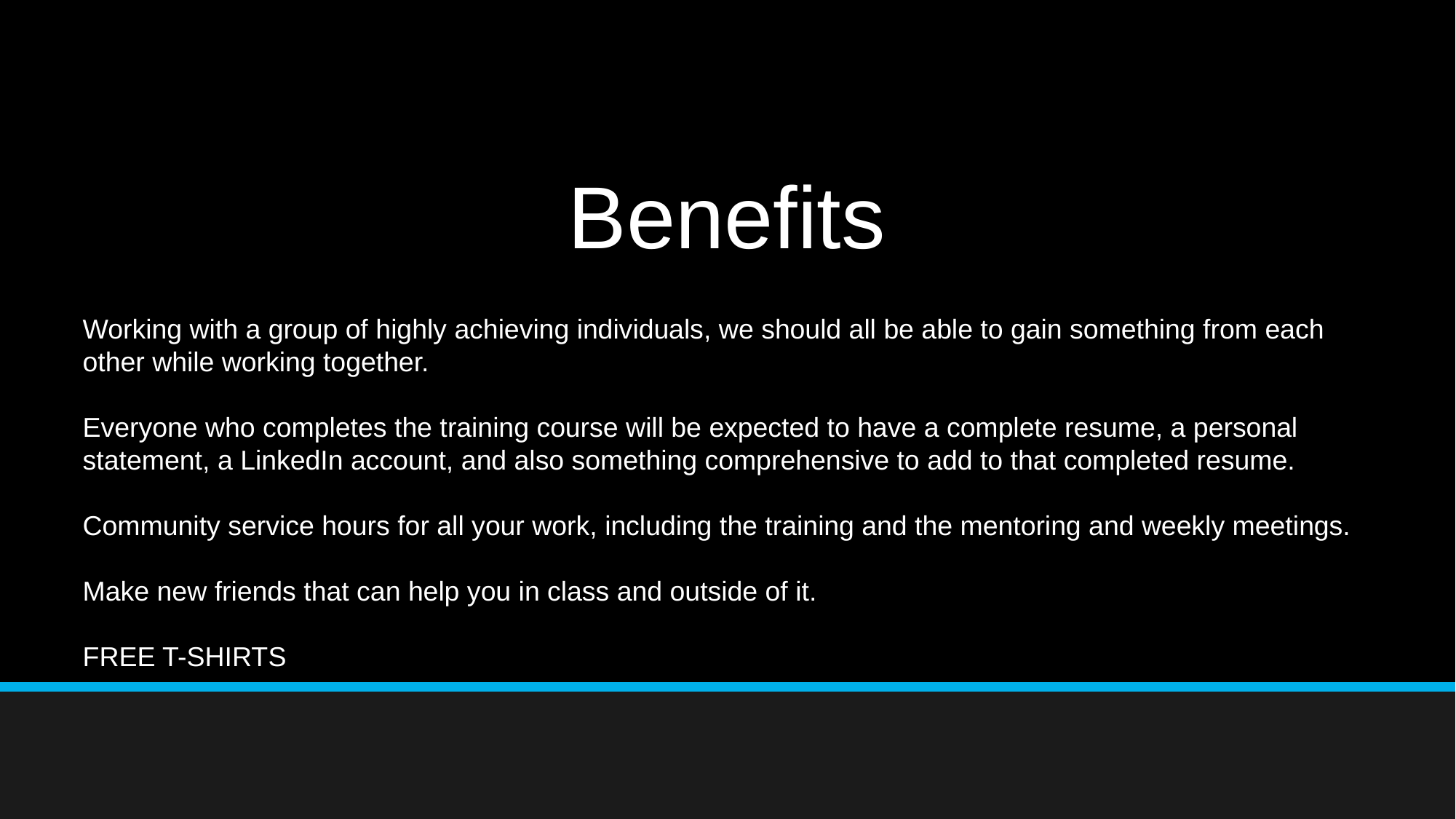

# Benefits
Working with a group of highly achieving individuals, we should all be able to gain something from each other while working together.

Everyone who completes the training course will be expected to have a complete resume, a personal statement, a LinkedIn account, and also something comprehensive to add to that completed resume.

Community service hours for all your work, including the training and the mentoring and weekly meetings.

Make new friends that can help you in class and outside of it.

FREE T-SHIRTS